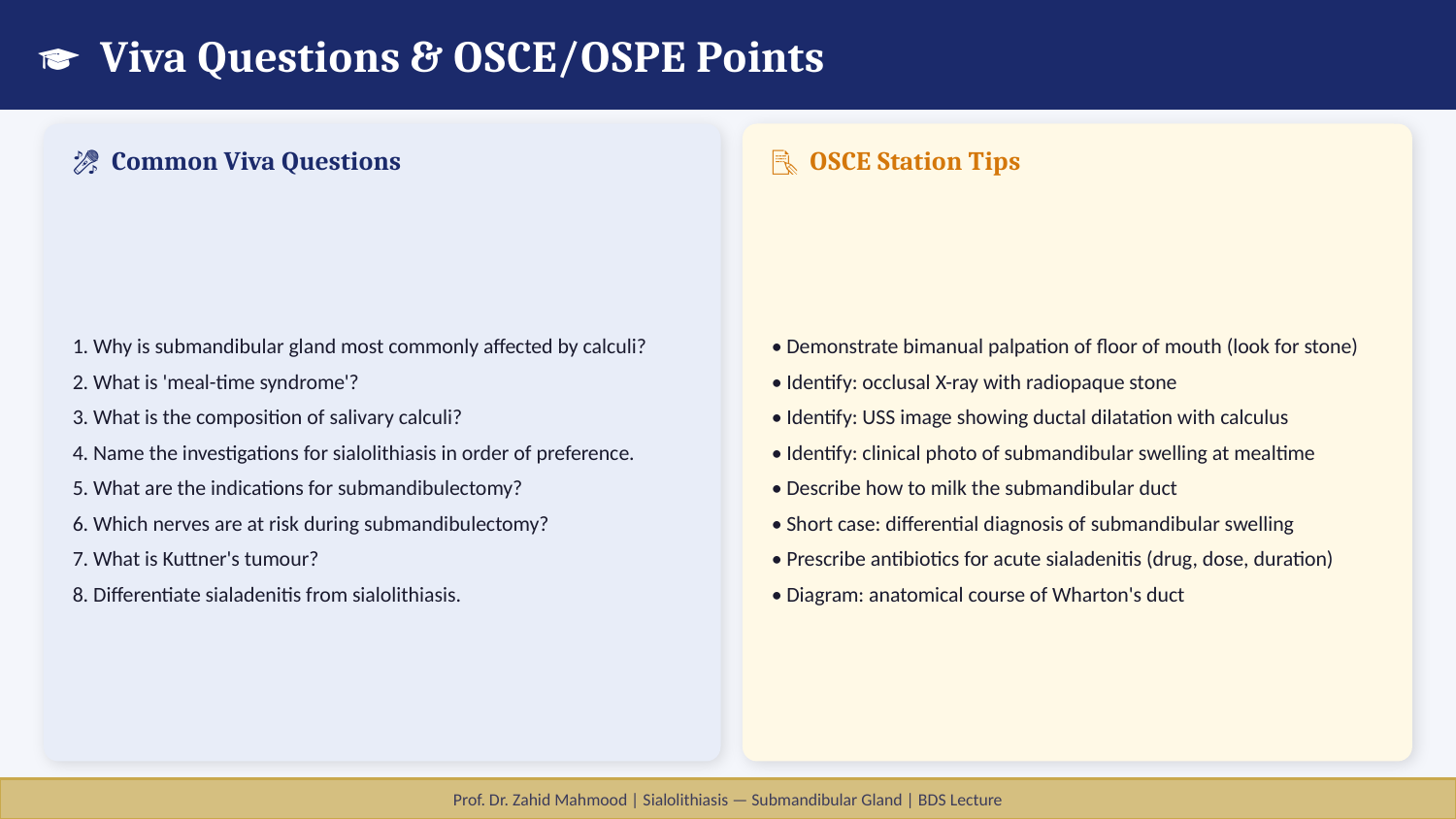

🎓  Viva Questions & OSCE/OSPE Points

🎤  Common Viva Questions
📝  OSCE Station Tips
1. Why is submandibular gland most commonly affected by calculi?
2. What is 'meal-time syndrome'?
3. What is the composition of salivary calculi?
4. Name the investigations for sialolithiasis in order of preference.
5. What are the indications for submandibulectomy?
6. Which nerves are at risk during submandibulectomy?
7. What is Kuttner's tumour?
8. Differentiate sialadenitis from sialolithiasis.
• Demonstrate bimanual palpation of floor of mouth (look for stone)
• Identify: occlusal X-ray with radiopaque stone
• Identify: USS image showing ductal dilatation with calculus
• Identify: clinical photo of submandibular swelling at mealtime
• Describe how to milk the submandibular duct
• Short case: differential diagnosis of submandibular swelling
• Prescribe antibiotics for acute sialadenitis (drug, dose, duration)
• Diagram: anatomical course of Wharton's duct

Prof. Dr. Zahid Mahmood | Sialolithiasis — Submandibular Gland | BDS Lecture